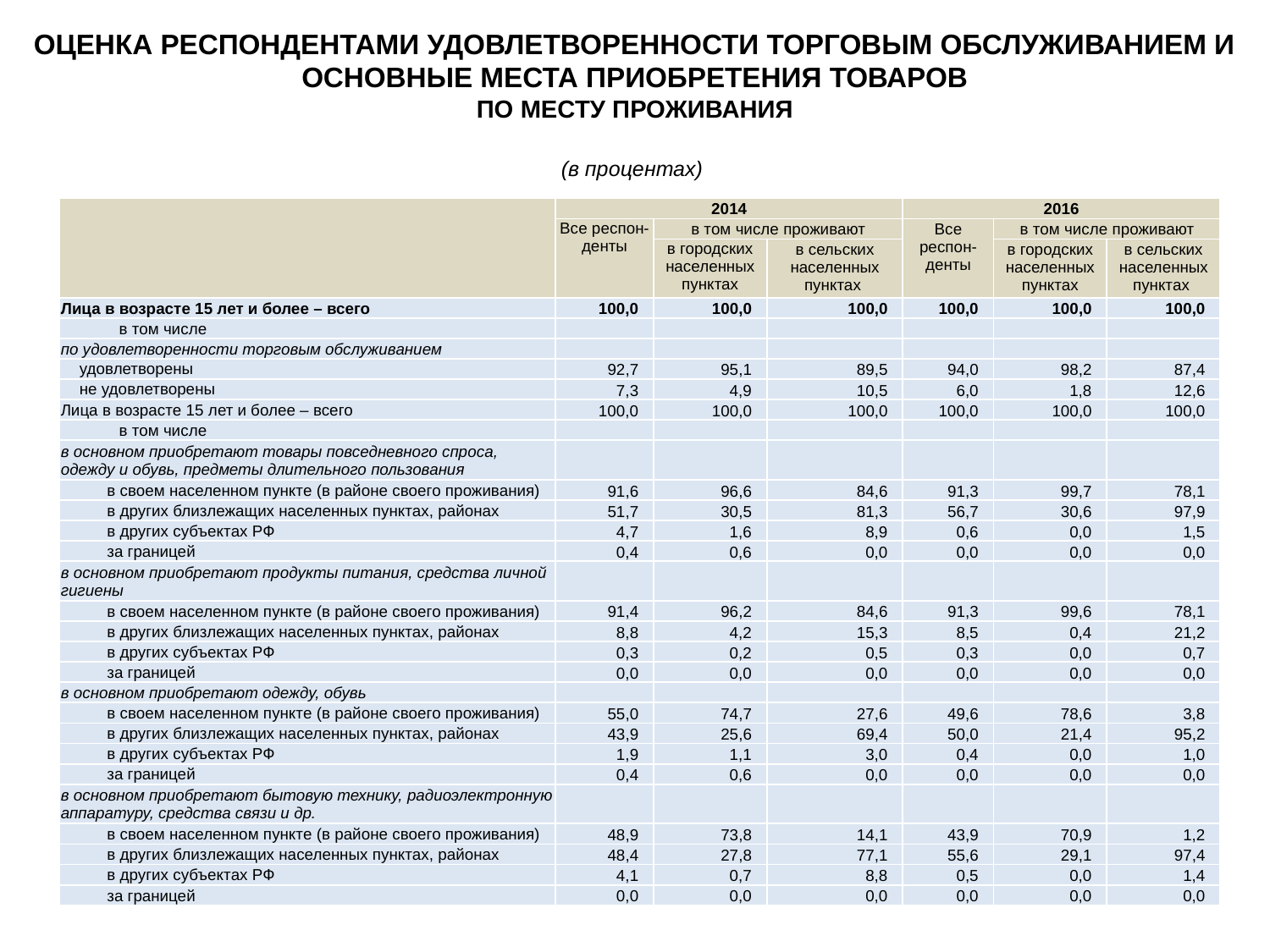

ОЦЕНКА РЕСПОНДЕНТАМИ УДОВЛЕТВОРЕННОСТИ ТОРГОВЫМ ОБСЛУЖИВАНИЕМ И ОСНОВНЫЕ МЕСТА ПРИОБРЕТЕНИЯ ТОВАРОВ
ПО МЕСТУ ПРОЖИВАНИЯ
(в процентах)
|  | 2014 |  |  | 2016 |  |  |
| --- | --- | --- | --- | --- | --- | --- |
|  | Все респон-денты | в том числе проживают |  | Все респон-денты | в том числе проживают |  |
|  |  | в городских населенных пунктах | в сельских населенных пунктах |  | в городских населенных пунктах | в сельских населенных пунктах |
| Лица в возрасте 15 лет и более – всего | 100,0 | 100,0 | 100,0 | 100,0 | 100,0 | 100,0 |
| в том числе |  |  |  |  |  |  |
| по удовлетворенности торговым обслуживанием |  |  |  |  |  |  |
| удовлетворены | 92,7 | 95,1 | 89,5 | 94,0 | 98,2 | 87,4 |
| не удовлетворены | 7,3 | 4,9 | 10,5 | 6,0 | 1,8 | 12,6 |
| Лица в возрасте 15 лет и более – всего | 100,0 | 100,0 | 100,0 | 100,0 | 100,0 | 100,0 |
| в том числе |  |  |  |  |  |  |
| в основном приобретают товары повседневного спроса, одежду и обувь, предметы длительного пользования |  |  |  |  |  |  |
| в своем населенном пункте (в районе своего проживания) | 91,6 | 96,6 | 84,6 | 91,3 | 99,7 | 78,1 |
| в других близлежащих населенных пунктах, районах | 51,7 | 30,5 | 81,3 | 56,7 | 30,6 | 97,9 |
| в других субъектах РФ | 4,7 | 1,6 | 8,9 | 0,6 | 0,0 | 1,5 |
| за границей | 0,4 | 0,6 | 0,0 | 0,0 | 0,0 | 0,0 |
| в основном приобретают продукты питания, средства личной гигиены |  |  |  |  |  |  |
| в своем населенном пункте (в районе своего проживания) | 91,4 | 96,2 | 84,6 | 91,3 | 99,6 | 78,1 |
| в других близлежащих населенных пунктах, районах | 8,8 | 4,2 | 15,3 | 8,5 | 0,4 | 21,2 |
| в других субъектах РФ | 0,3 | 0,2 | 0,5 | 0,3 | 0,0 | 0,7 |
| за границей | 0,0 | 0,0 | 0,0 | 0,0 | 0,0 | 0,0 |
| в основном приобретают одежду, обувь |  |  |  |  |  |  |
| в своем населенном пункте (в районе своего проживания) | 55,0 | 74,7 | 27,6 | 49,6 | 78,6 | 3,8 |
| в других близлежащих населенных пунктах, районах | 43,9 | 25,6 | 69,4 | 50,0 | 21,4 | 95,2 |
| в других субъектах РФ | 1,9 | 1,1 | 3,0 | 0,4 | 0,0 | 1,0 |
| за границей | 0,4 | 0,6 | 0,0 | 0,0 | 0,0 | 0,0 |
| в основном приобретают бытовую технику, радиоэлектронную аппаратуру, средства связи и др. |  |  |  |  |  |  |
| в своем населенном пункте (в районе своего проживания) | 48,9 | 73,8 | 14,1 | 43,9 | 70,9 | 1,2 |
| в других близлежащих населенных пунктах, районах | 48,4 | 27,8 | 77,1 | 55,6 | 29,1 | 97,4 |
| в других субъектах РФ | 4,1 | 0,7 | 8,8 | 0,5 | 0,0 | 1,4 |
| за границей | 0,0 | 0,0 | 0,0 | 0,0 | 0,0 | 0,0 |